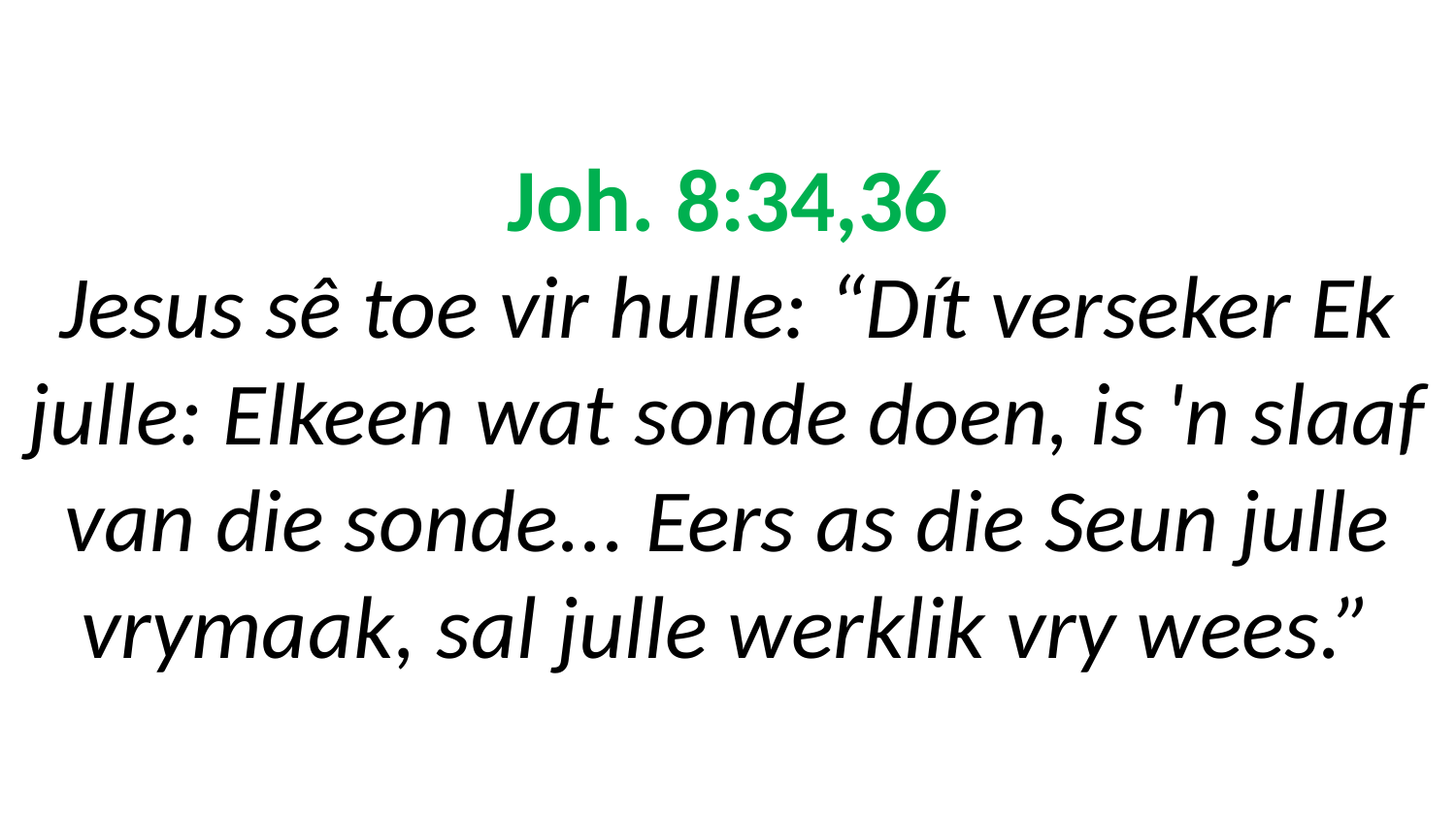

# Joh. 8:34,36 Jesus sê toe vir hulle: “Dít verseker Ek julle: Elkeen wat sonde doen, is 'n slaaf van die sonde... Eers as die Seun julle vrymaak, sal julle werklik vry wees.”